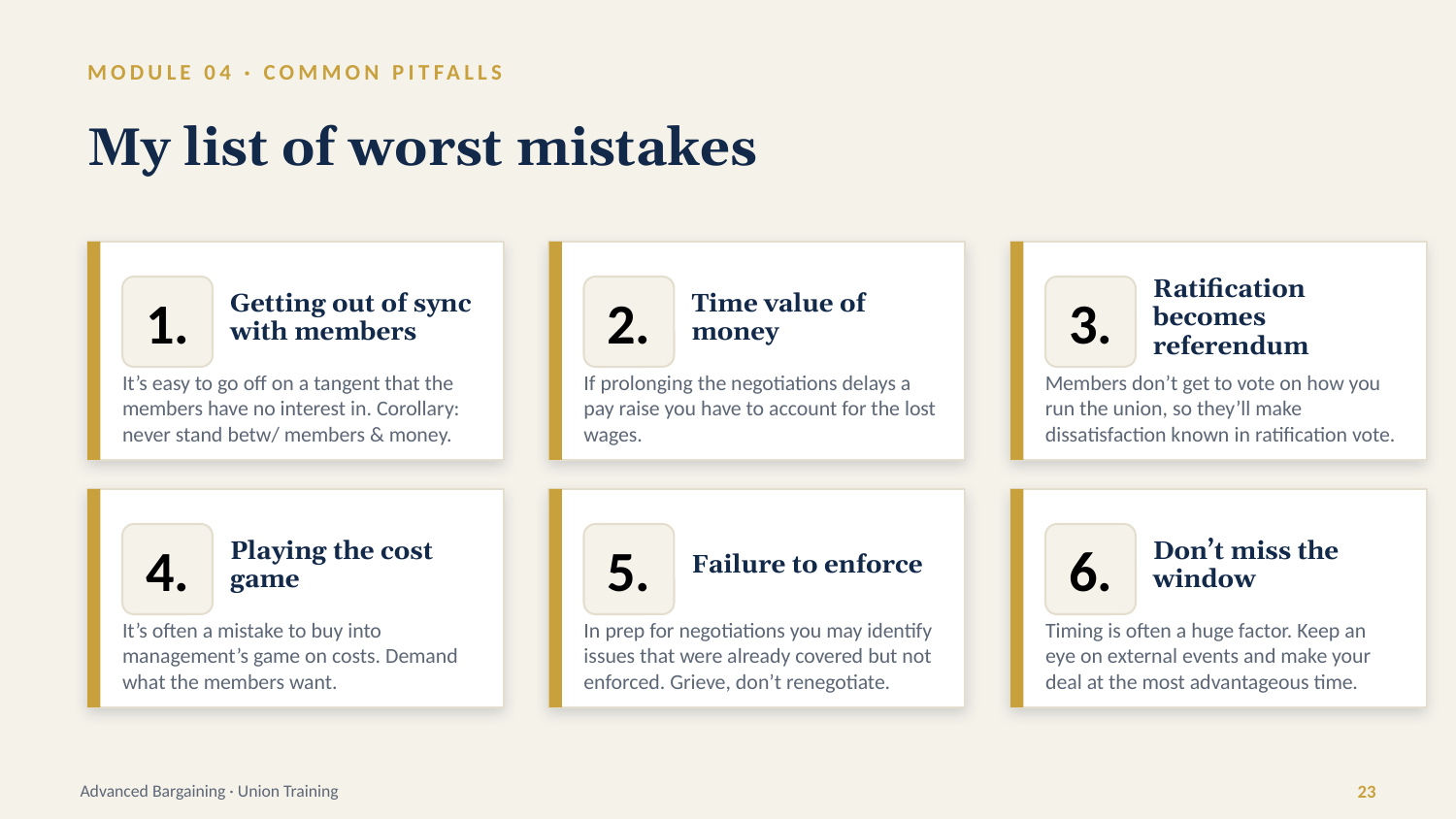

MODULE 04 · COMMON PITFALLS
My list of worst mistakes

Getting out of sync with members
Time value of money
Ratification becomes referendum
1.
2.
3.
It’s easy to go off on a tangent that the members have no interest in. Corollary: never stand betw/ members & money.
If prolonging the negotiations delays a pay raise you have to account for the lost wages.
Members don’t get to vote on how you run the union, so they’ll make dissatisfaction known in ratification vote.

Playing the cost game
Failure to enforce
Don’t miss the window
4.
5.
6.
It’s often a mistake to buy into management’s game on costs. Demand what the members want.
In prep for negotiations you may identify issues that were already covered but not enforced. Grieve, don’t renegotiate.
Timing is often a huge factor. Keep an eye on external events and make your deal at the most advantageous time.
Advanced Bargaining · Union Training
23